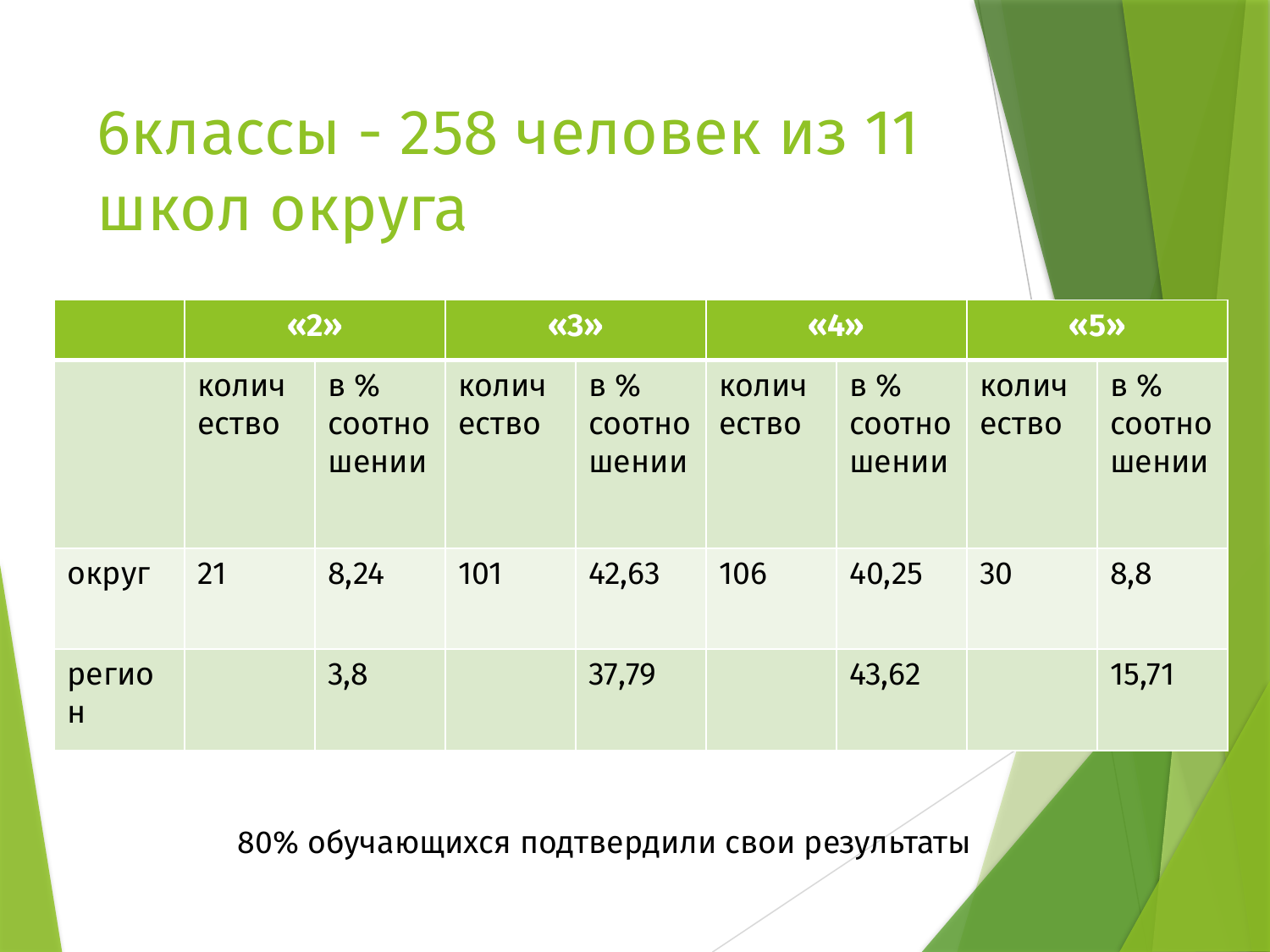

# 6классы - 258 человек из 11 школ округа

|  | «2» |  | «3» |  | «4» |  | «5» |  |
| --- | --- | --- | --- | --- | --- | --- | --- | --- |
|  | количество | в % соотношении | количество | в % соотношении | количество | в % соотношении | количество | в % соотношении |
| округ | 21 | 8,24 | 101 | 42,63 | 106 | 40,25 | 30 | 8,8 |
| регион |  | 3,8 |  | 37,79 |  | 43,62 |  | 15,71 |
80% обучающихся подтвердили свои результаты